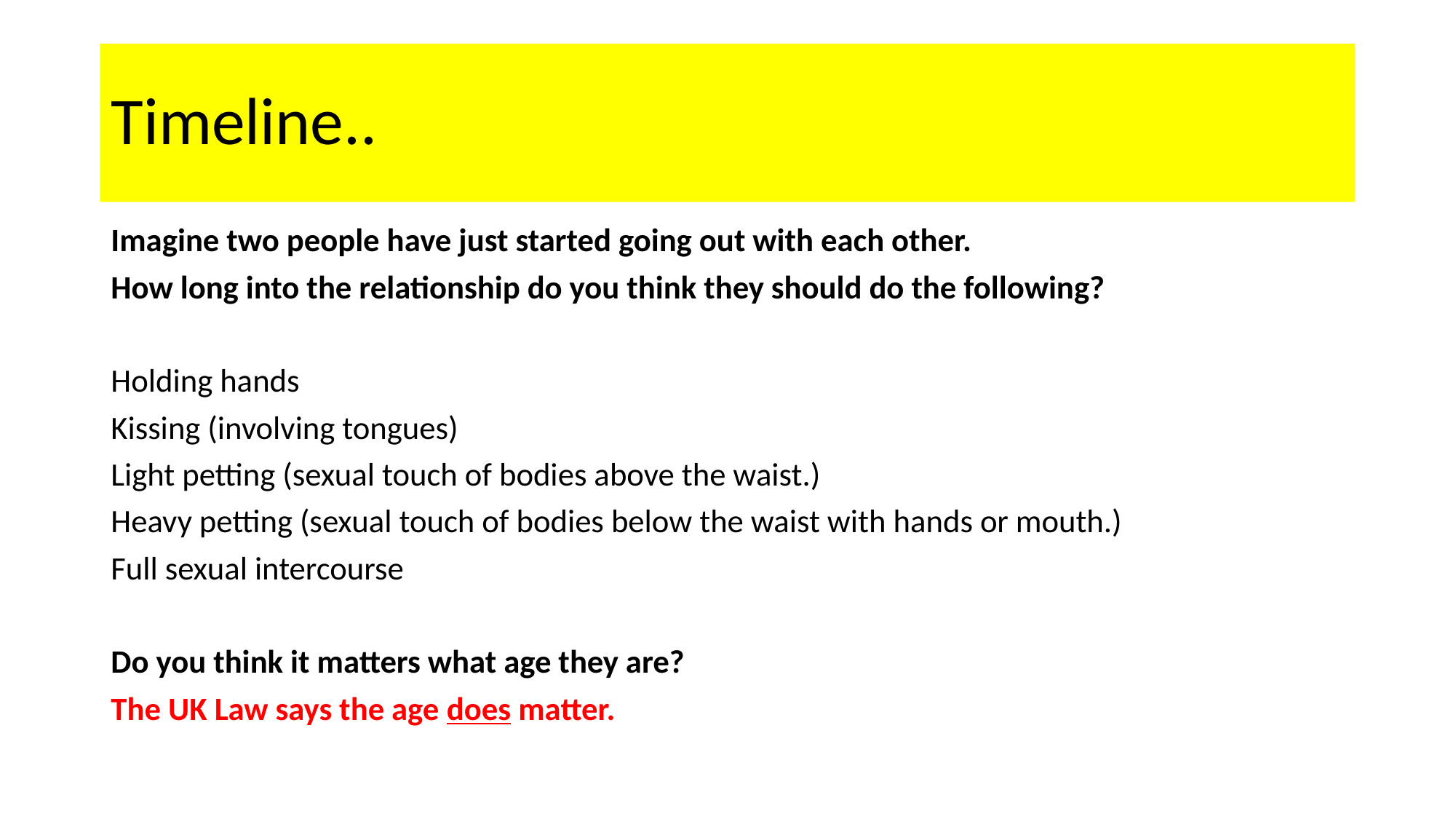

# Timeline..
Imagine two people have just started going out with each other.
How long into the relationship do you think they should do the following?

Holding hands
Kissing (involving tongues)
Light petting (sexual touch of bodies above the waist.)
Heavy petting (sexual touch of bodies below the waist with hands or mouth.)
Full sexual intercourse

Do you think it matters what age they are?
The UK Law says the age does matter.